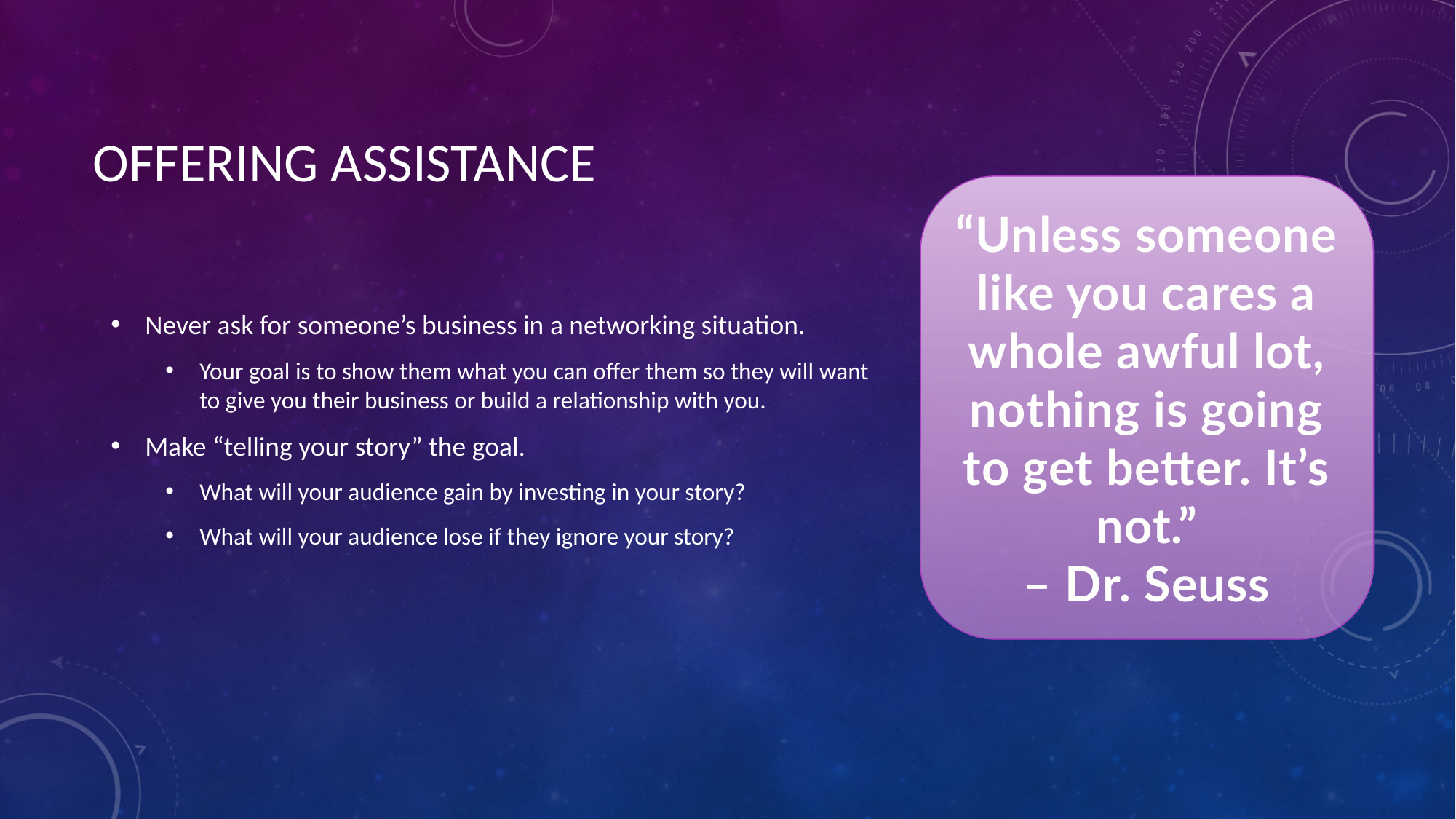

# Offering assistance
“Unless someone like you cares a whole awful lot, nothing is going to get better. It’s not.”
– Dr. Seuss
Never ask for someone’s business in a networking situation.
Your goal is to show them what you can offer them so they will want to give you their business or build a relationship with you.
Make “telling your story” the goal.
What will your audience gain by investing in your story?
What will your audience lose if they ignore your story?